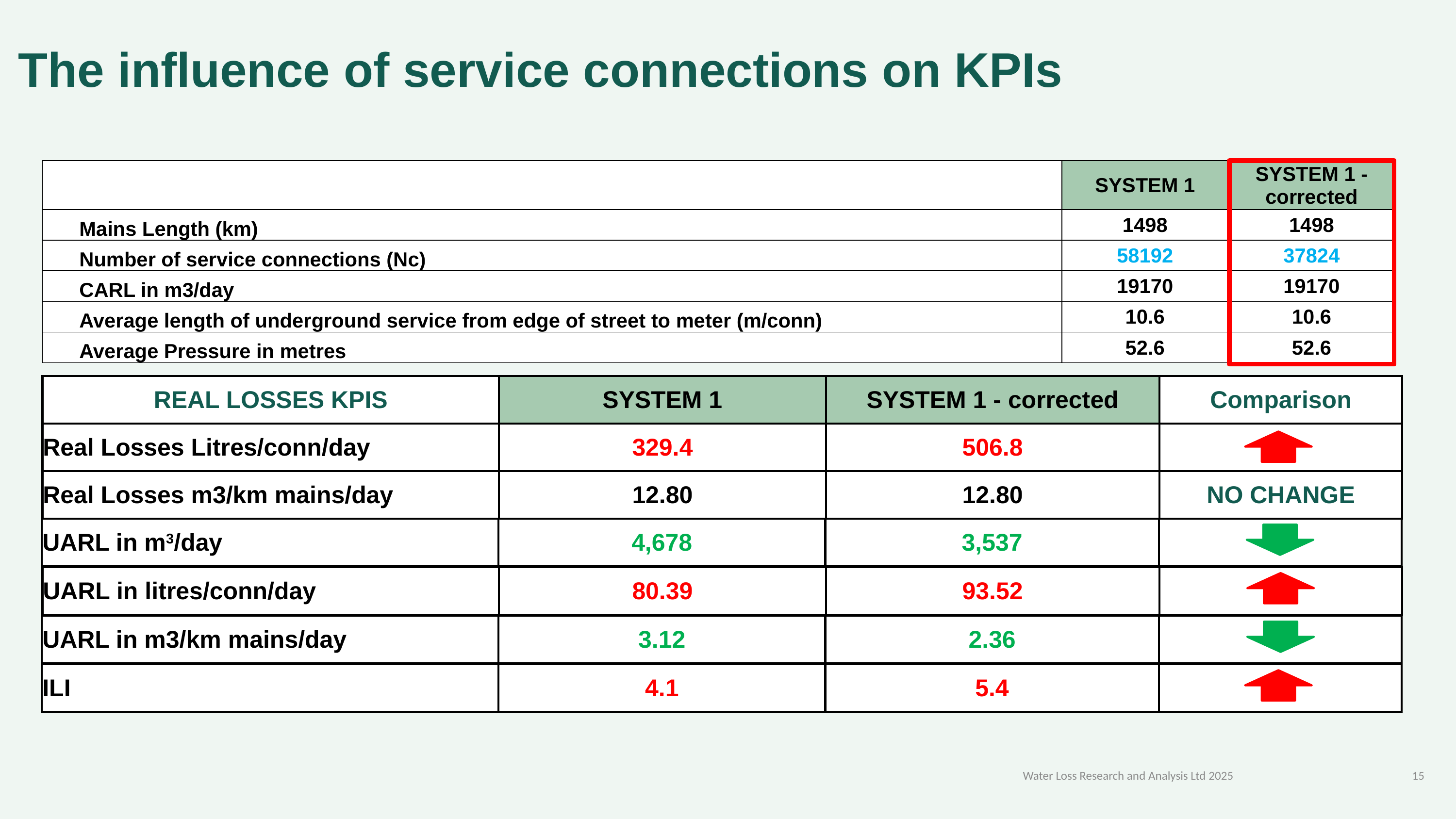

The influence of service connections on KPIs
|  | SYSTEM 1 | SYSTEM 1 - corrected |
| --- | --- | --- |
| Mains Length (km) | 1498 | 1498 |
| Number of service connections (Nc) | 58192 | 37824 |
| CARL in m3/day | 19170 | 19170 |
| Average length of underground service from edge of street to meter (m/conn) | 10.6 | 10.6 |
| Average Pressure in metres | 52.6 | 52.6 |

| REAL LOSSES KPIS | SYSTEM 1 | SYSTEM 1 - corrected | Comparison |
| --- | --- | --- | --- |
| Real Losses Litres/conn/day | 329.4 | 506.8 |  |
| Real Losses m3/km mains/day | 12.80 | 12.80 | NO CHANGE |

| UARL in m3/day | 4,678 | 3,537 |  |
| --- | --- | --- | --- |

| UARL in litres/conn/day | 80.39 | 93.52 |  |
| --- | --- | --- | --- |

| UARL in m3/km mains/day | 3.12 | 2.36 |  |
| --- | --- | --- | --- |

| ILI | 4.1 | 5.4 |  |
| --- | --- | --- | --- |

Water Loss Research and Analysis Ltd 2025
15